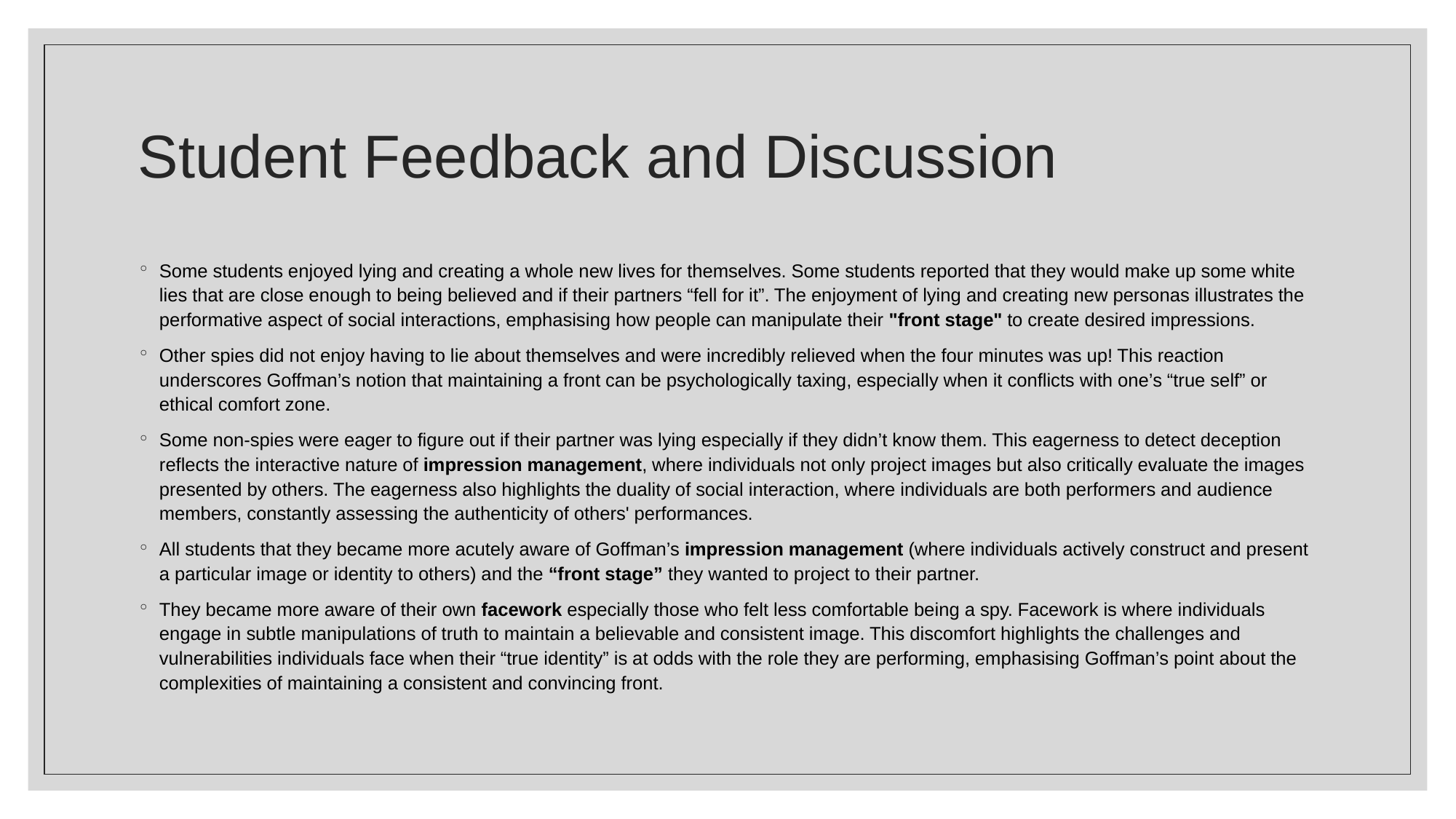

# Student Feedback and Discussion
Some students enjoyed lying and creating a whole new lives for themselves. Some students reported that they would make up some white lies that are close enough to being believed and if their partners “fell for it”. The enjoyment of lying and creating new personas illustrates the performative aspect of social interactions, emphasising how people can manipulate their "front stage" to create desired impressions.
Other spies did not enjoy having to lie about themselves and were incredibly relieved when the four minutes was up! This reaction underscores Goffman’s notion that maintaining a front can be psychologically taxing, especially when it conflicts with one’s “true self” or ethical comfort zone.
Some non-spies were eager to figure out if their partner was lying especially if they didn’t know them. This eagerness to detect deception reflects the interactive nature of impression management, where individuals not only project images but also critically evaluate the images presented by others. The eagerness also highlights the duality of social interaction, where individuals are both performers and audience members, constantly assessing the authenticity of others' performances.
All students that they became more acutely aware of Goffman’s impression management (where individuals actively construct and present a particular image or identity to others) and the “front stage” they wanted to project to their partner.
They became more aware of their own facework especially those who felt less comfortable being a spy. Facework is where individuals engage in subtle manipulations of truth to maintain a believable and consistent image. This discomfort highlights the challenges and vulnerabilities individuals face when their “true identity” is at odds with the role they are performing, emphasising Goffman’s point about the complexities of maintaining a consistent and convincing front.